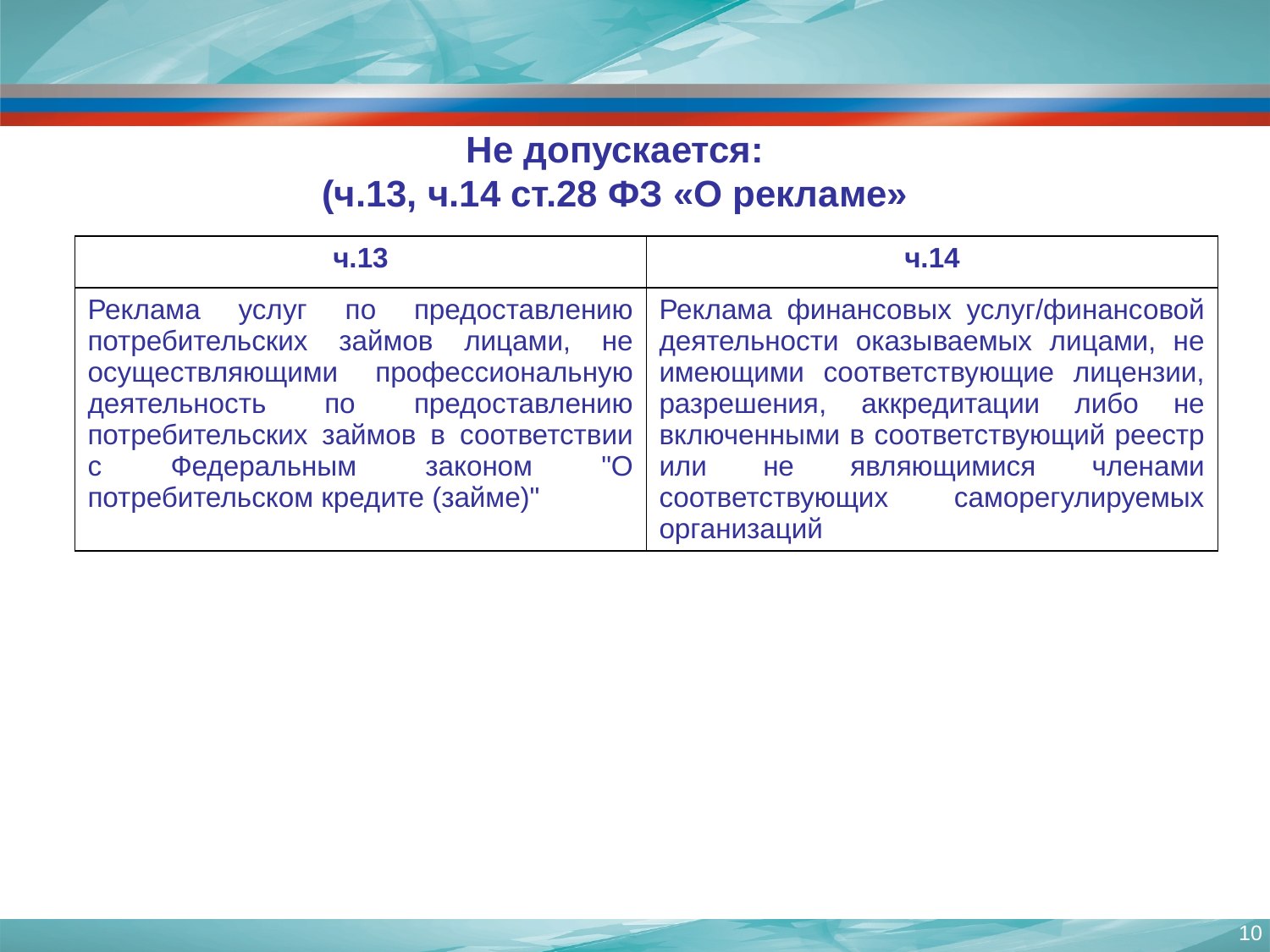

# Не допускается: (ч.13, ч.14 ст.28 ФЗ «О рекламе»
| ч.13 | ч.14 |
| --- | --- |
| Реклама услуг по предоставлению потребительских займов лицами, не осуществляющими профессиональную деятельность по предоставлению потребительских займов в соответствии с Федеральным законом "О потребительском кредите (займе)" | Реклама финансовых услуг/финансовой деятельности оказываемых лицами, не имеющими соответствующие лицензии, разрешения, аккредитации либо не включенными в соответствующий реестр или не являющимися членами соответствующих саморегулируемых организаций |
10